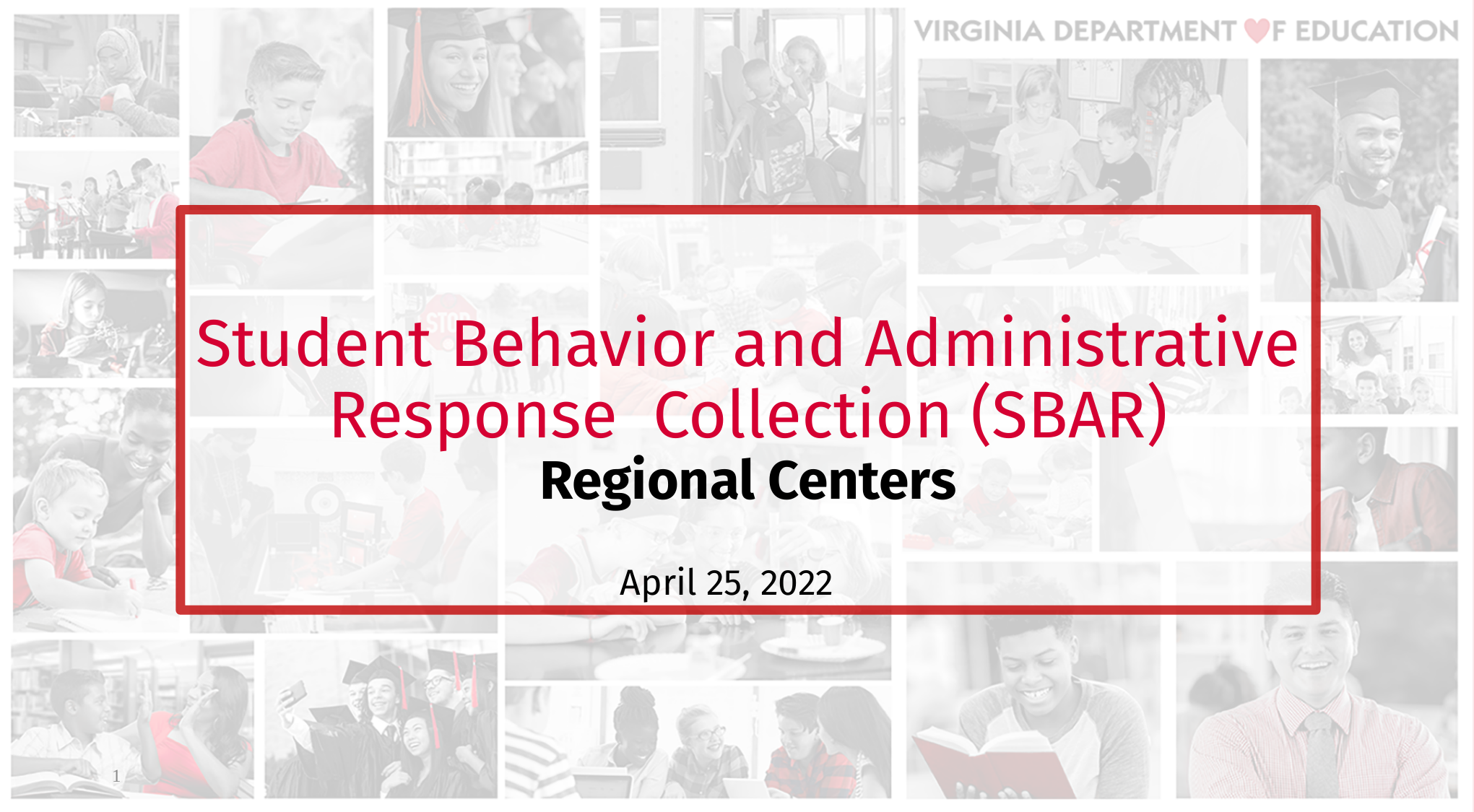

# Student Behavior and Administrative Response  Collection (SBAR) Regional Centers
April 25, 2022
1